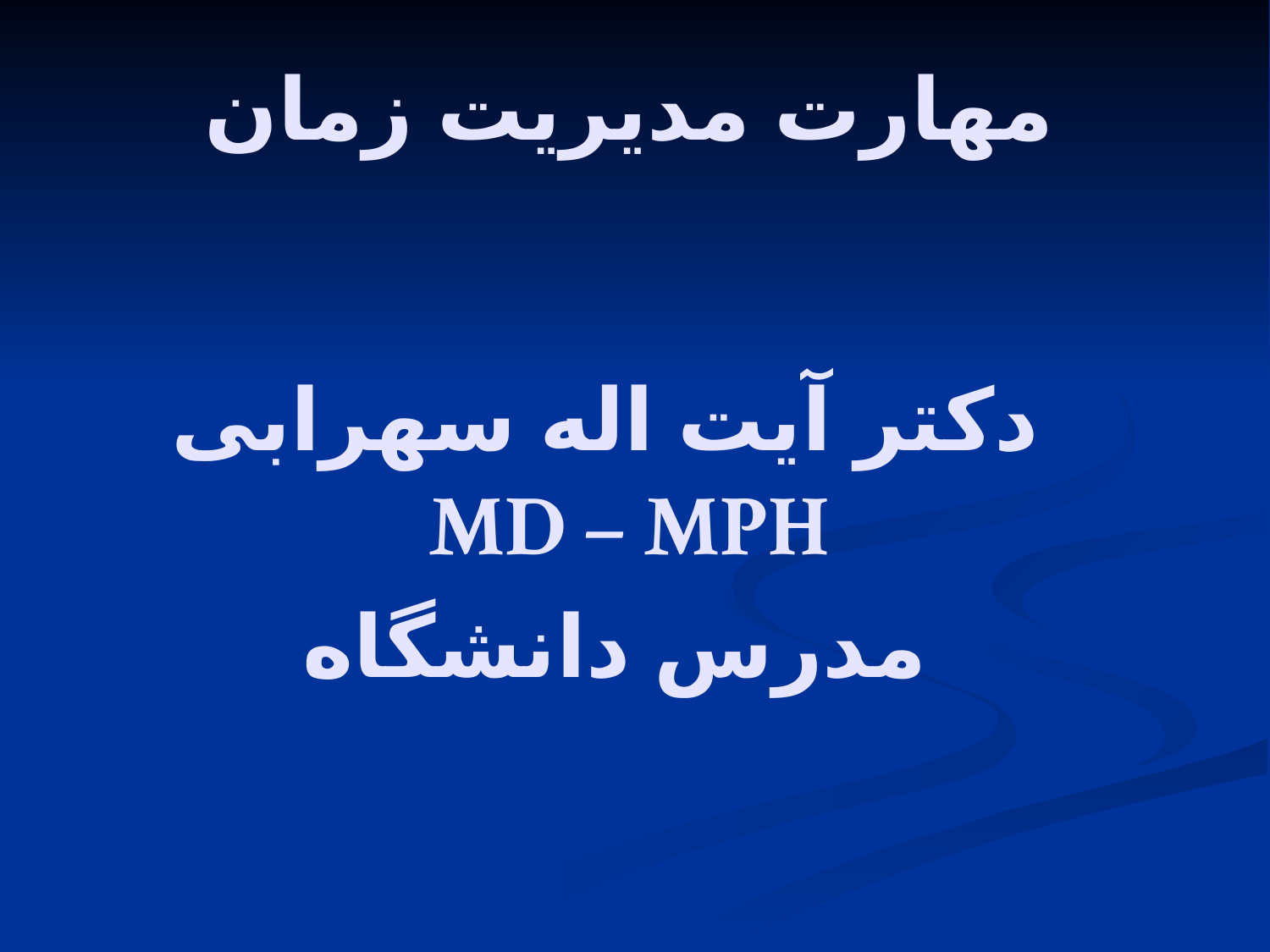

# مهارت مدیریت زمان دکتر آیت اله سهرابی MD – MPH مدرس دانشگاه